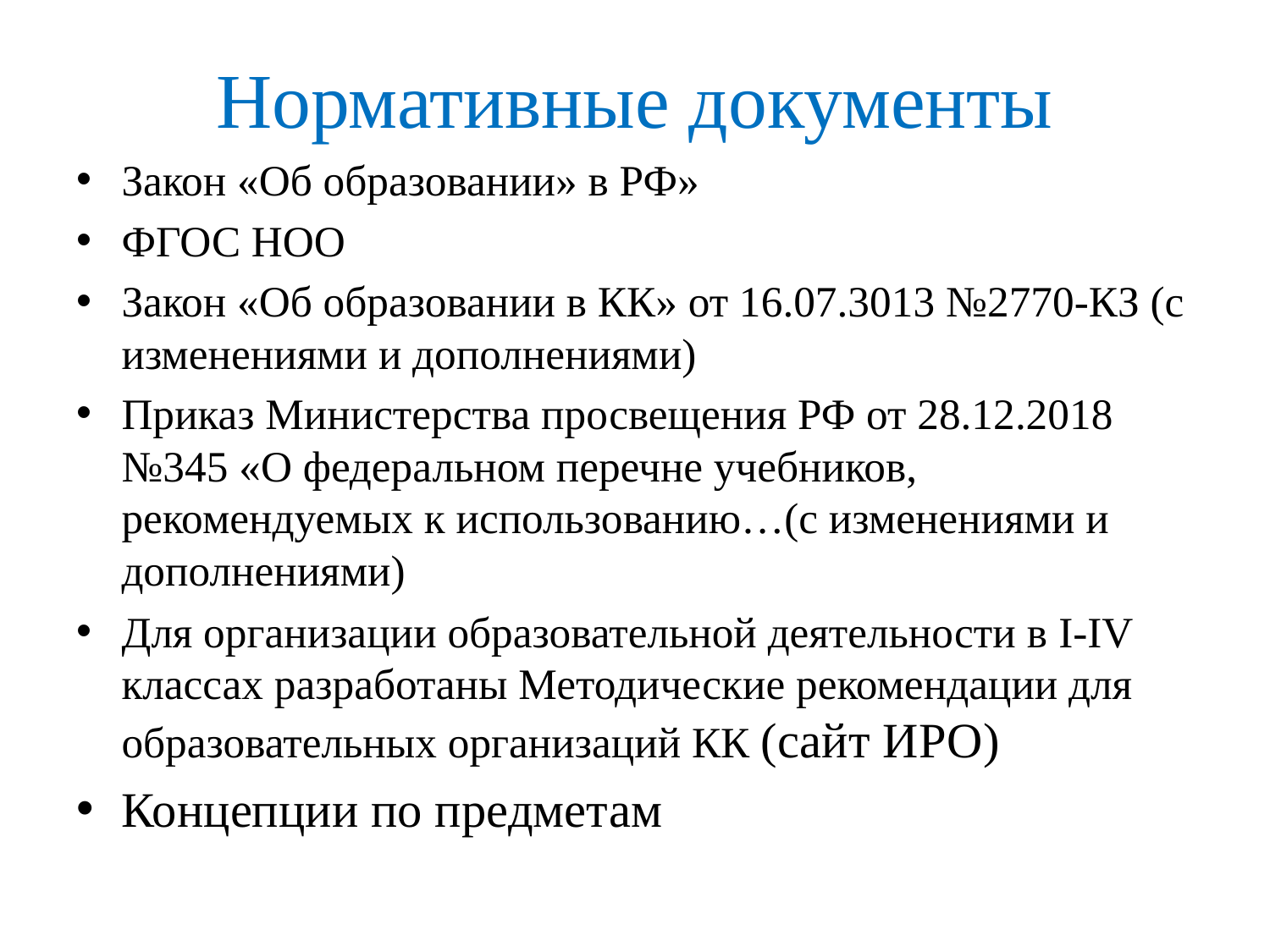

# Нормативные документы
Закон «Об образовании» в РФ»
ФГОС НОО
Закон «Об образовании в КК» от 16.07.3013 №2770-КЗ (с изменениями и дополнениями)
Приказ Министерства просвещения РФ от 28.12.2018 №345 «О федеральном перечне учебников, рекомендуемых к использованию…(с изменениями и дополнениями)
Для организации образовательной деятельности в I-IV классах разработаны Методические рекомендации для образовательных организаций КК (сайт ИРО)
Концепции по предметам